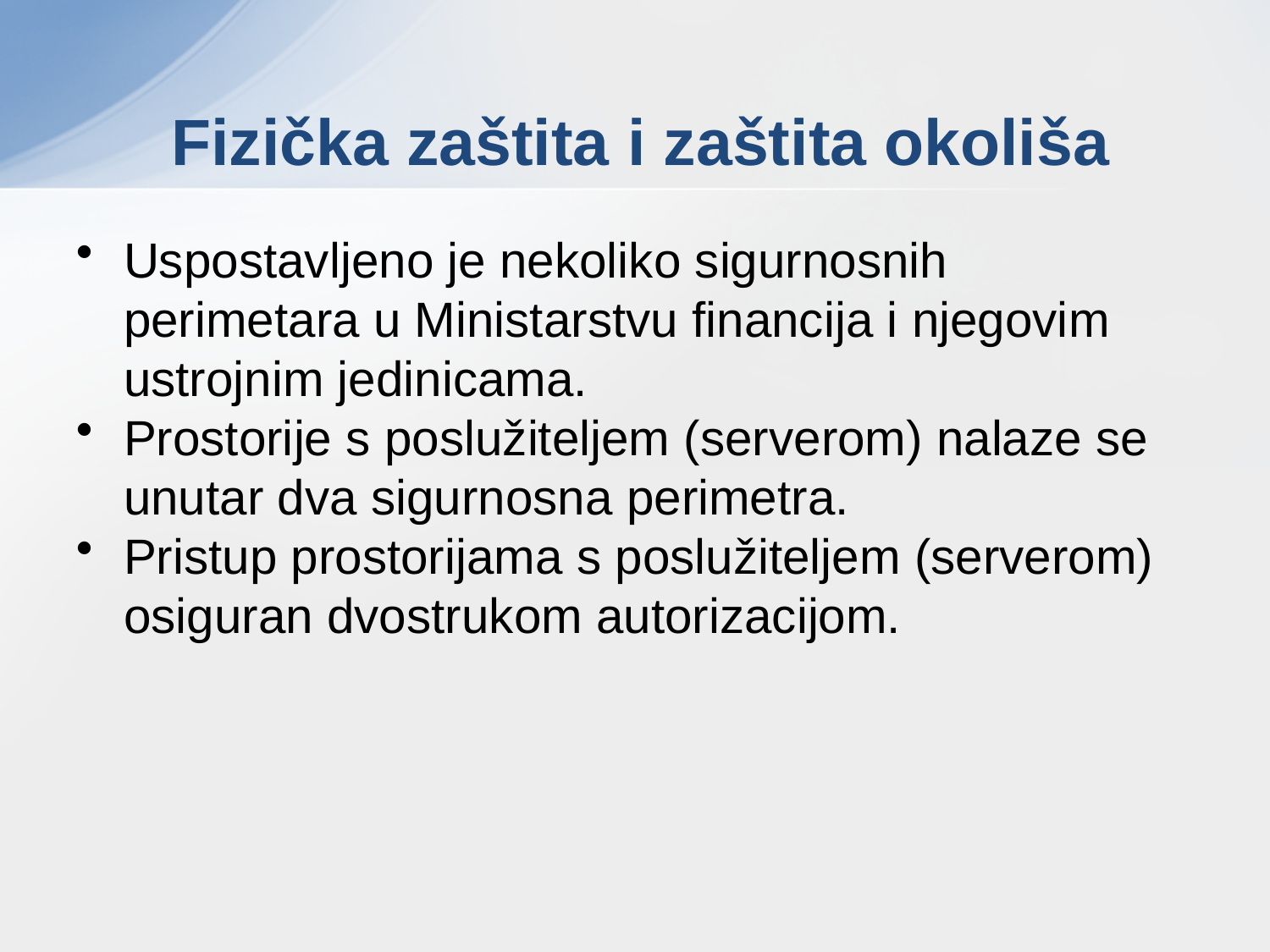

Fizička zaštita i zaštita okoliša
Uspostavljeno je nekoliko sigurnosnih perimetara u Ministarstvu financija i njegovim ustrojnim jedinicama.
Prostorije s poslužiteljem (serverom) nalaze se unutar dva sigurnosna perimetra.
Pristup prostorijama s poslužiteljem (serverom) osiguran dvostrukom autorizacijom.